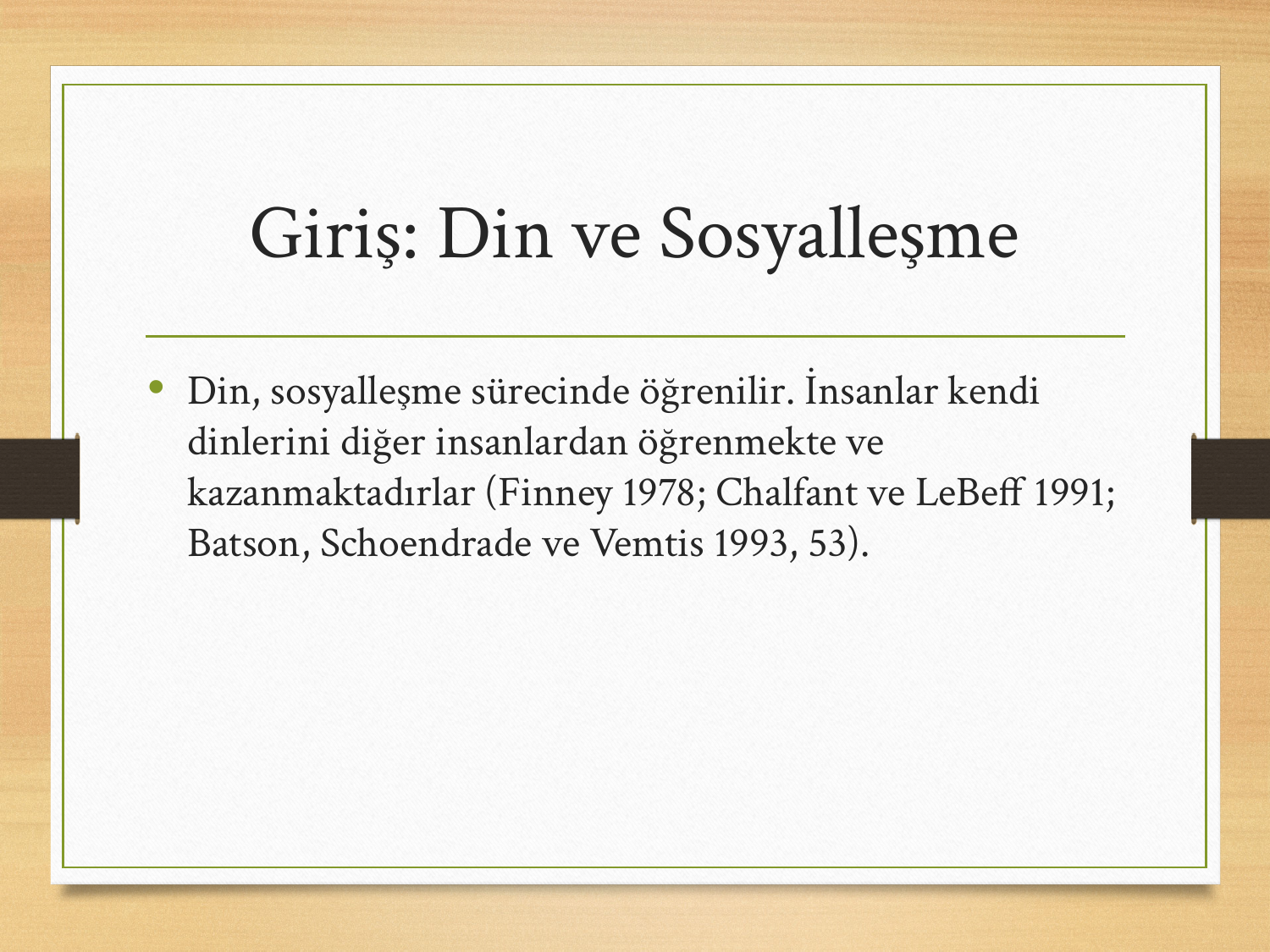

# Giriş: Din ve Sosyalleşme
Din, sosyalleşme sürecinde öğrenilir. İnsanlar kendi dinlerini diğer insanlardan öğrenmekte ve kazanmaktadırlar (Finney 1978; Chalfant ve LeBeff 1991; Batson, Schoendrade ve Vemtis 1993, 53).